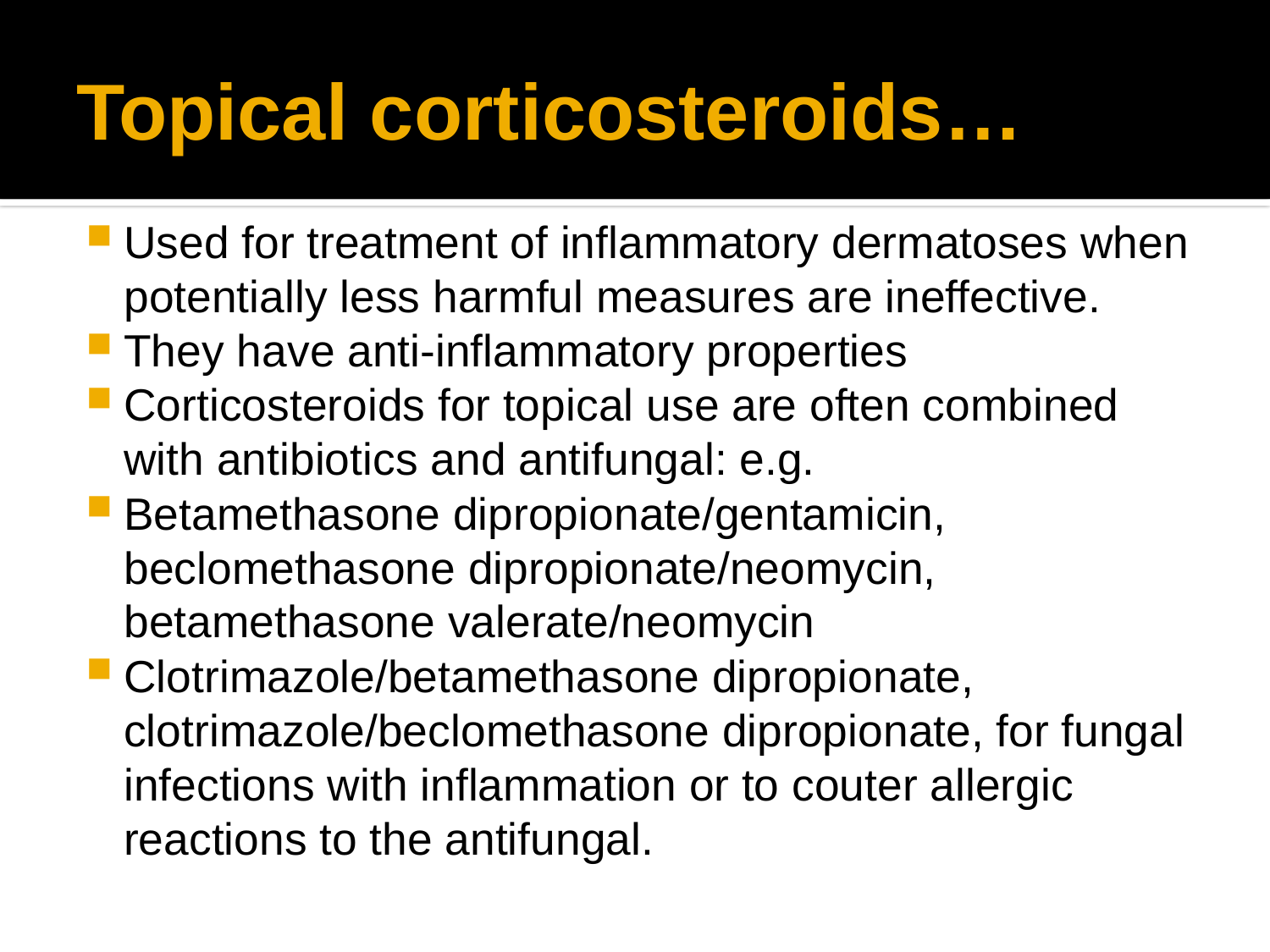

# Topical corticosteroids…
Used for treatment of inflammatory dermatoses when potentially less harmful measures are ineffective.
They have anti-inflammatory properties
Corticosteroids for topical use are often combined with antibiotics and antifungal: e.g.
Betamethasone dipropionate/gentamicin, beclomethasone dipropionate/neomycin, betamethasone valerate/neomycin
Clotrimazole/betamethasone dipropionate, clotrimazole/beclomethasone dipropionate, for fungal infections with inflammation or to couter allergic reactions to the antifungal.